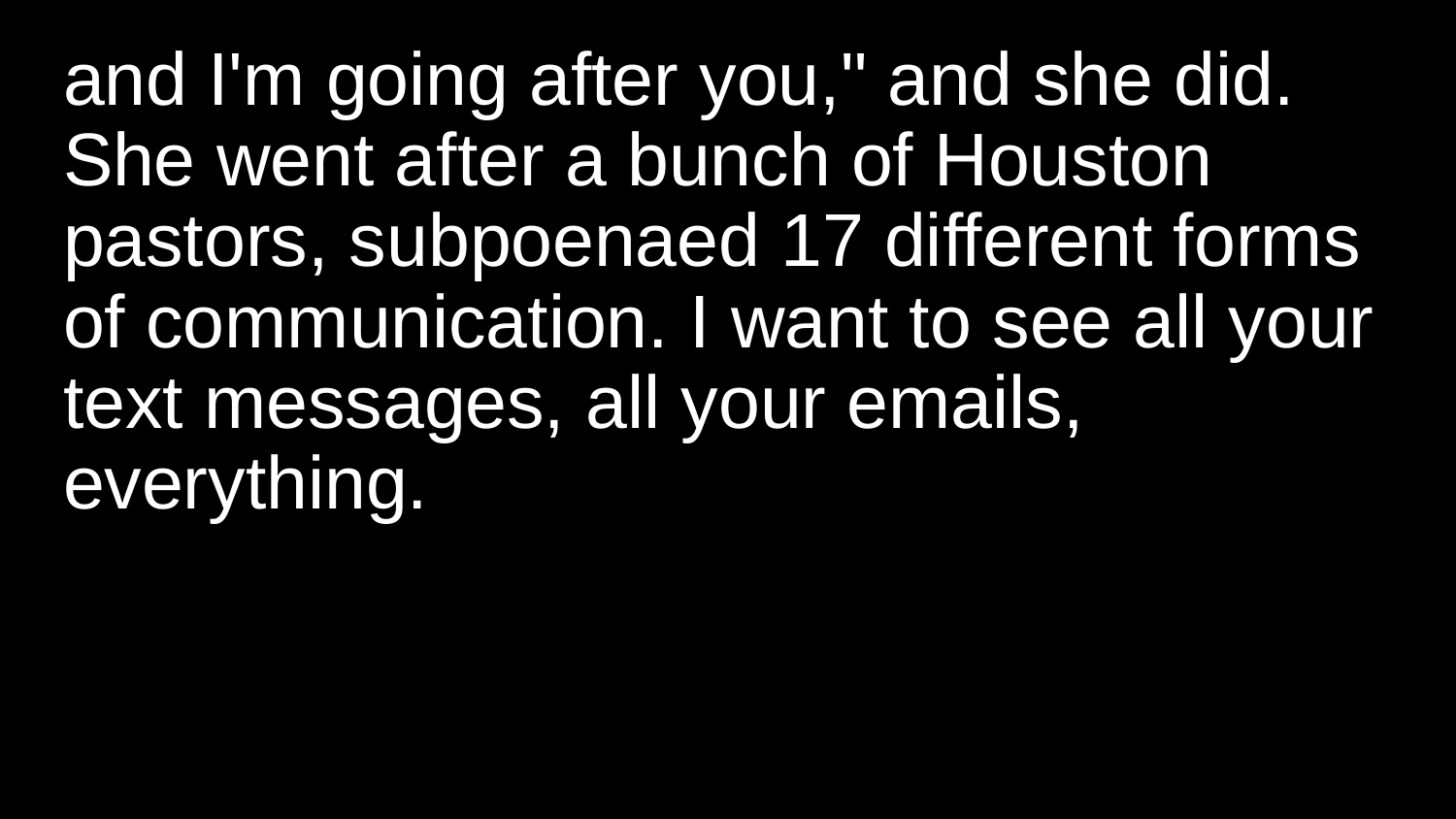

and I'm going after you," and she did. She went after a bunch of Houston pastors, subpoenaed 17 different forms of communication. I want to see all your text messages, all your emails, everything.